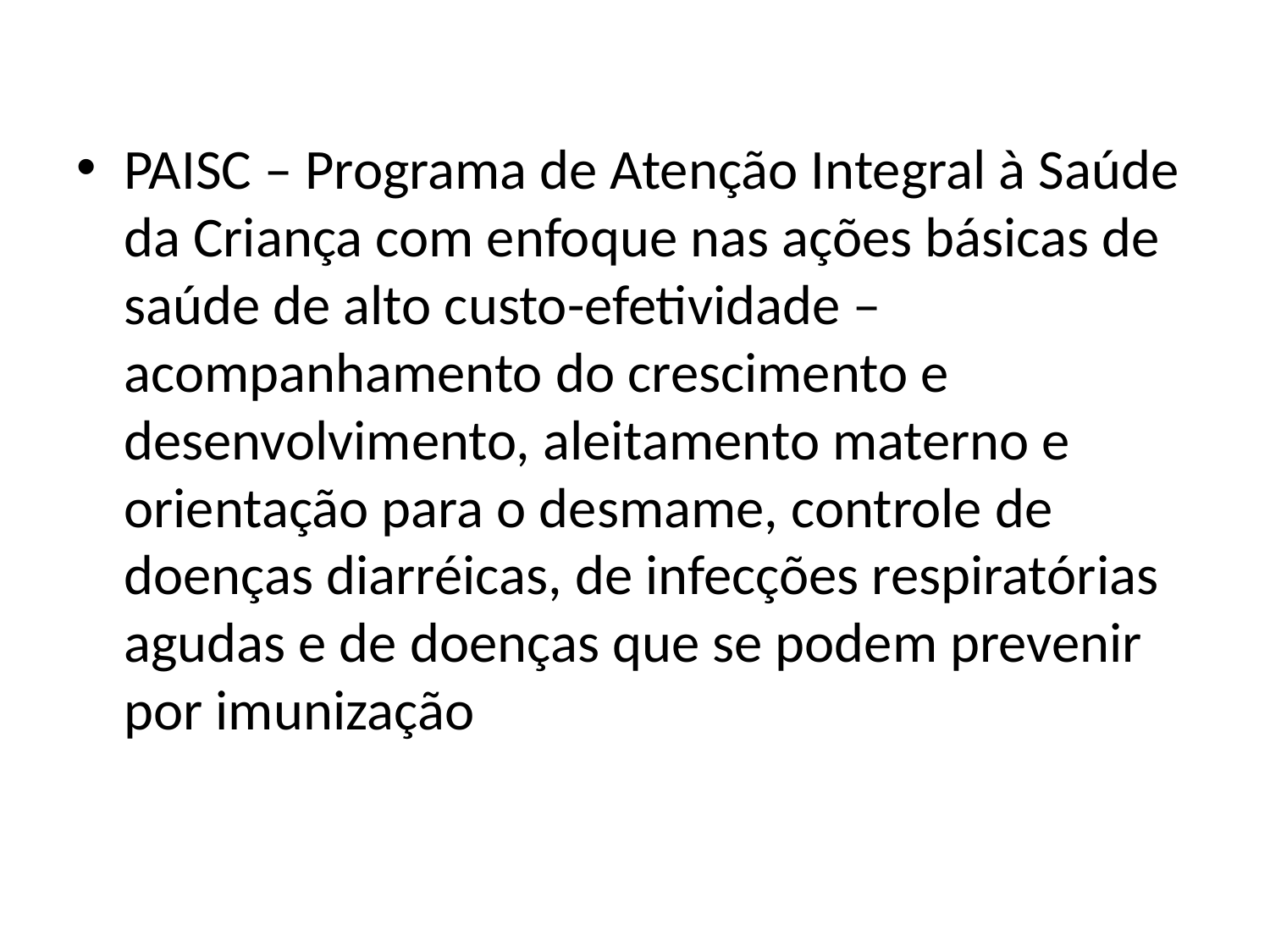

PAISC – Programa de Atenção Integral à Saúde da Criança com enfoque nas ações básicas de saúde de alto custo-efetividade – acompanhamento do crescimento e desenvolvimento, aleitamento materno e orientação para o desmame, controle de doenças diarréicas, de infecções respiratórias agudas e de doenças que se podem prevenir por imunização